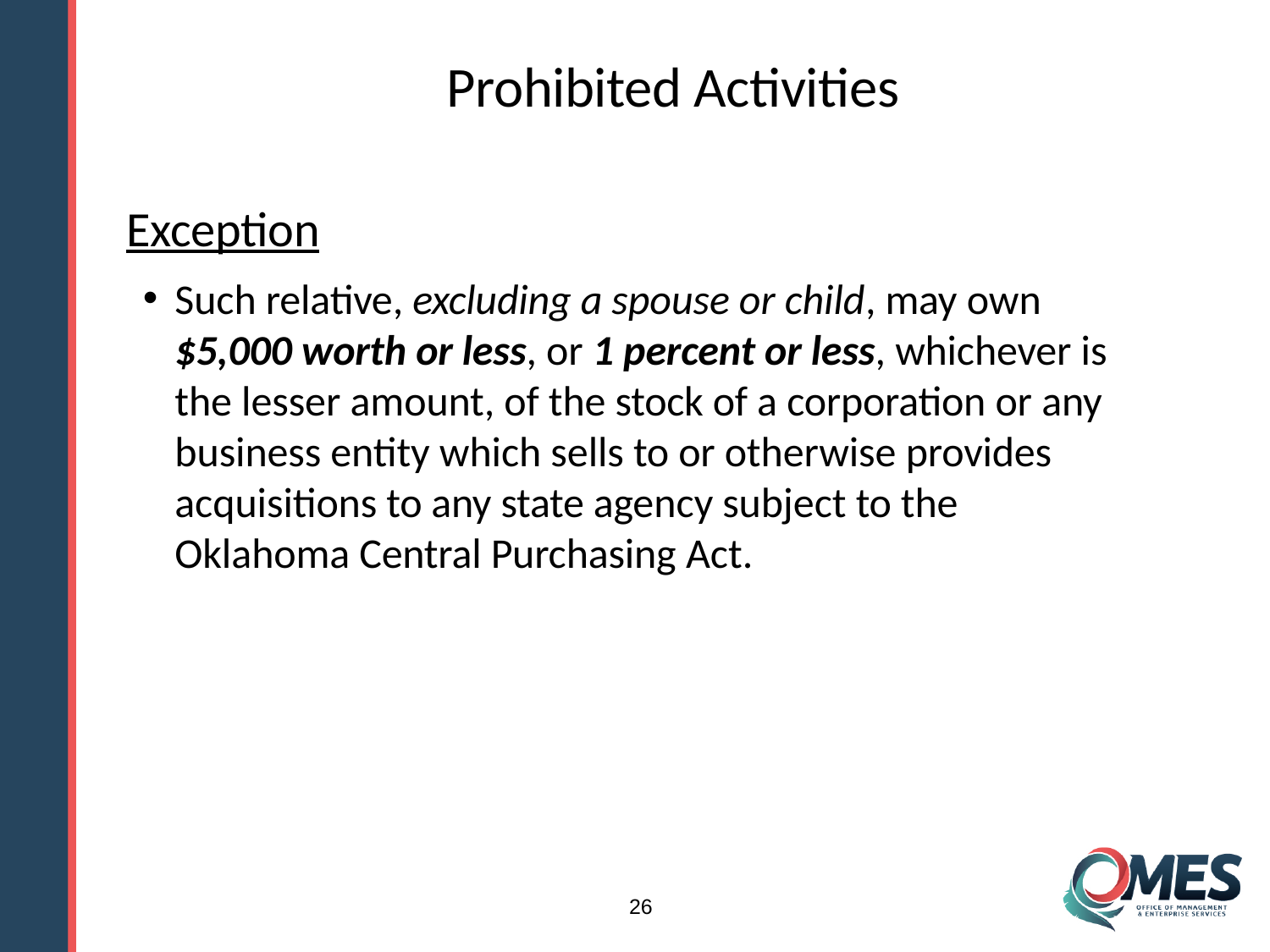

# Prohibited Activities
Exception
Such relative, excluding a spouse or child, may own $5,000 worth or less, or 1 percent or less, whichever is the lesser amount, of the stock of a corporation or any business entity which sells to or otherwise provides acquisitions to any state agency subject to the Oklahoma Central Purchasing Act.
26